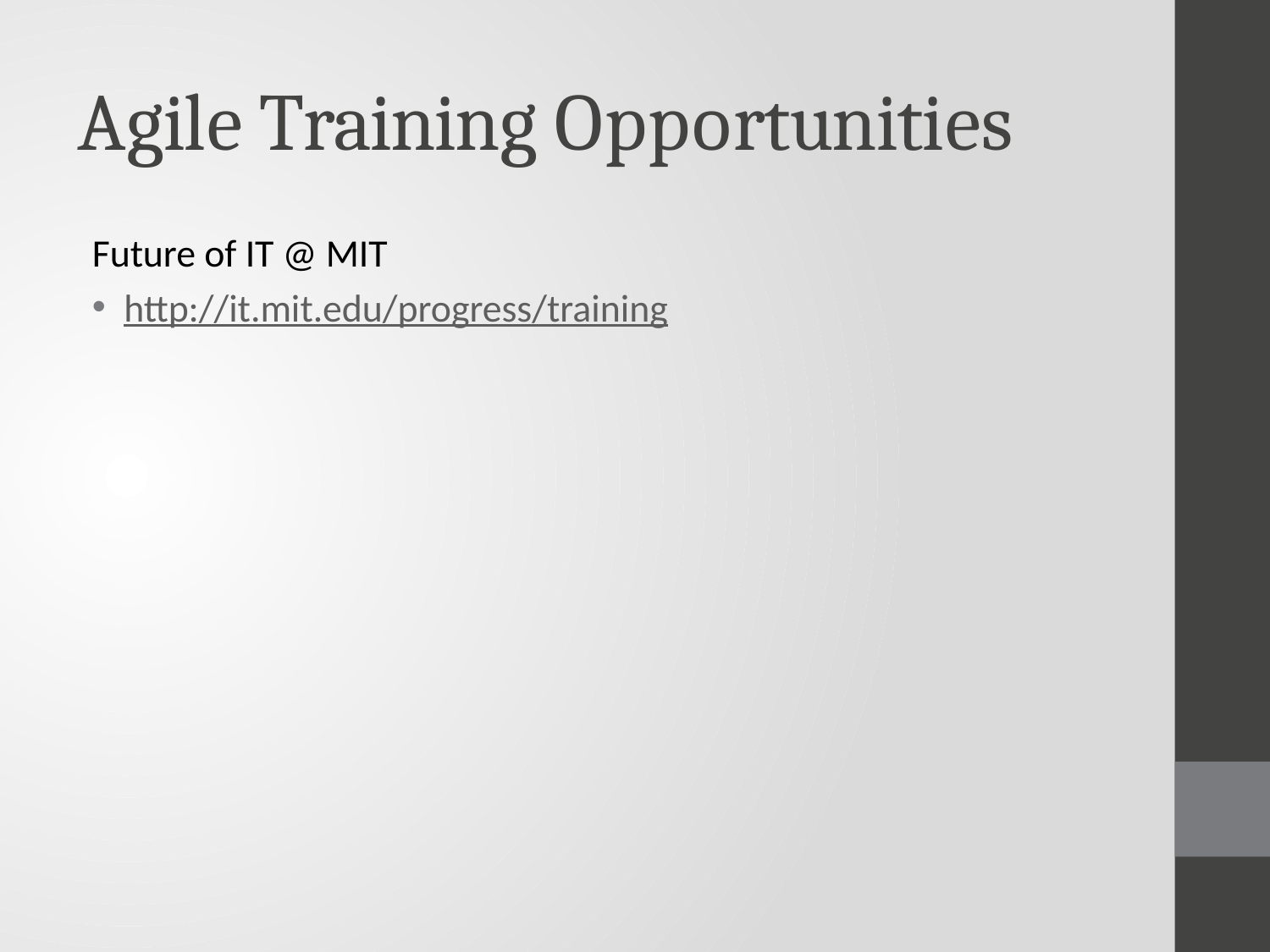

# Agile Training Opportunities
Future of IT @ MIT
http://it.mit.edu/progress/training